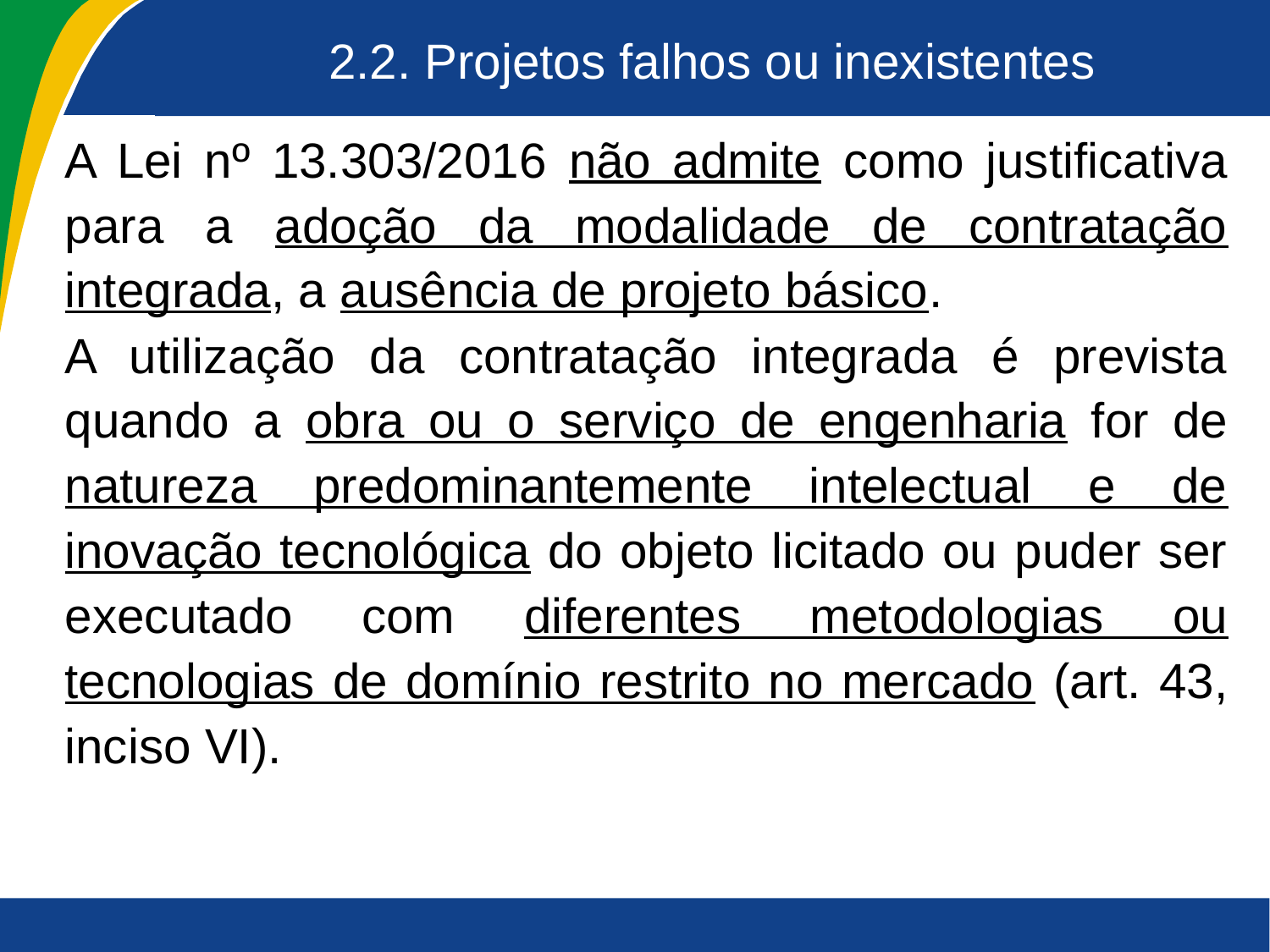

2.2. Projetos falhos ou inexistentes
A Lei nº 13.303/2016 não admite como justificativa para a adoção da modalidade de contratação integrada, a ausência de projeto básico.
A utilização da contratação integrada é prevista quando a obra ou o serviço de engenharia for de natureza predominantemente intelectual e de inovação tecnológica do objeto licitado ou puder ser executado com diferentes metodologias ou tecnologias de domínio restrito no mercado (art. 43, inciso VI).